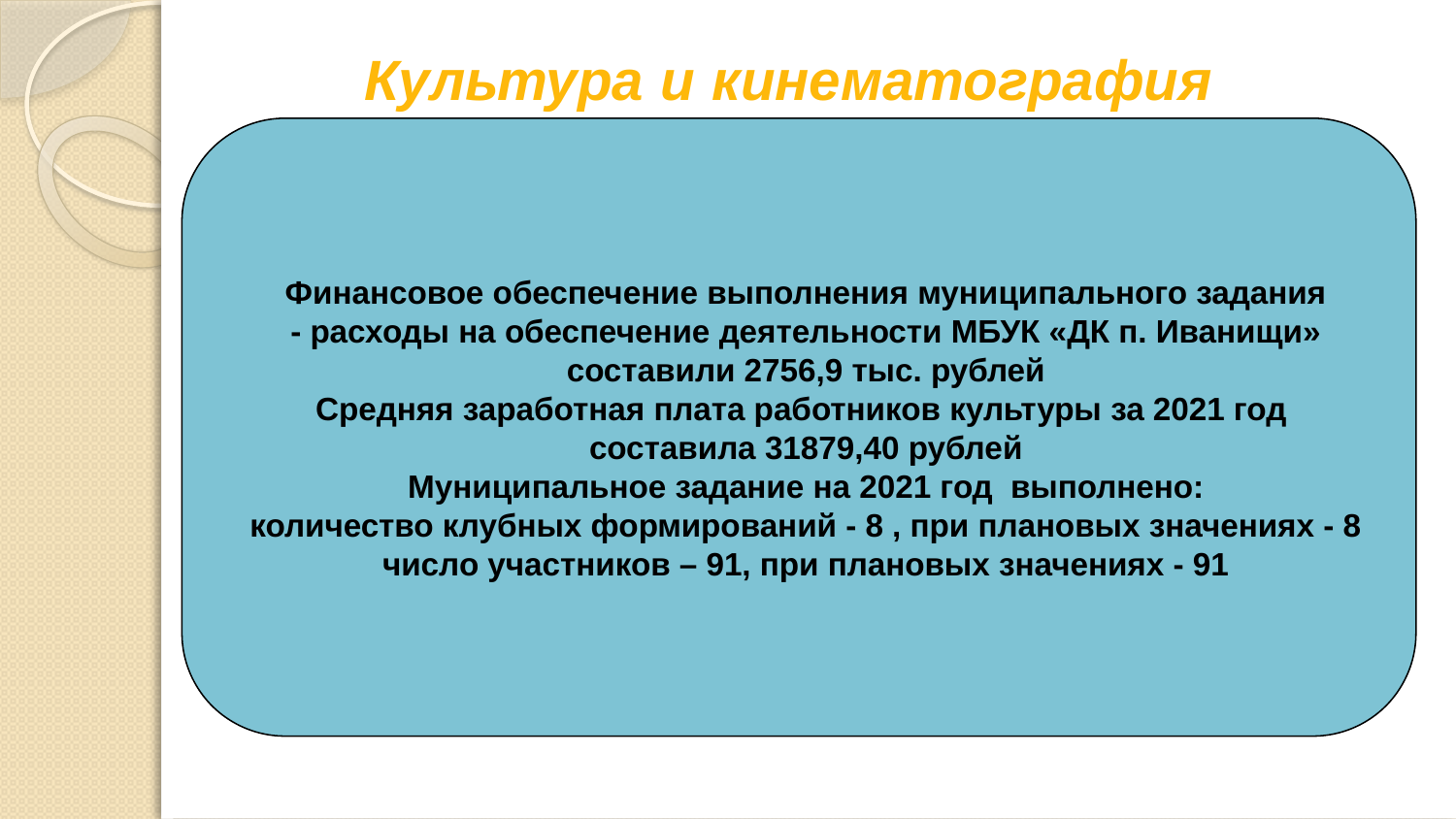

Культура и кинематография
Финансовое обеспечение выполнения муниципального задания
- расходы на обеспечение деятельности МБУК «ДК п. Иванищи»
составили 2756,9 тыс. рублей
Средняя заработная плата работников культуры за 2021 год
составила 31879,40 рублей
Муниципальное задание на 2021 год  выполнено:
количество клубных формирований - 8 , при плановых значениях - 8
число участников – 91, при плановых значениях - 91